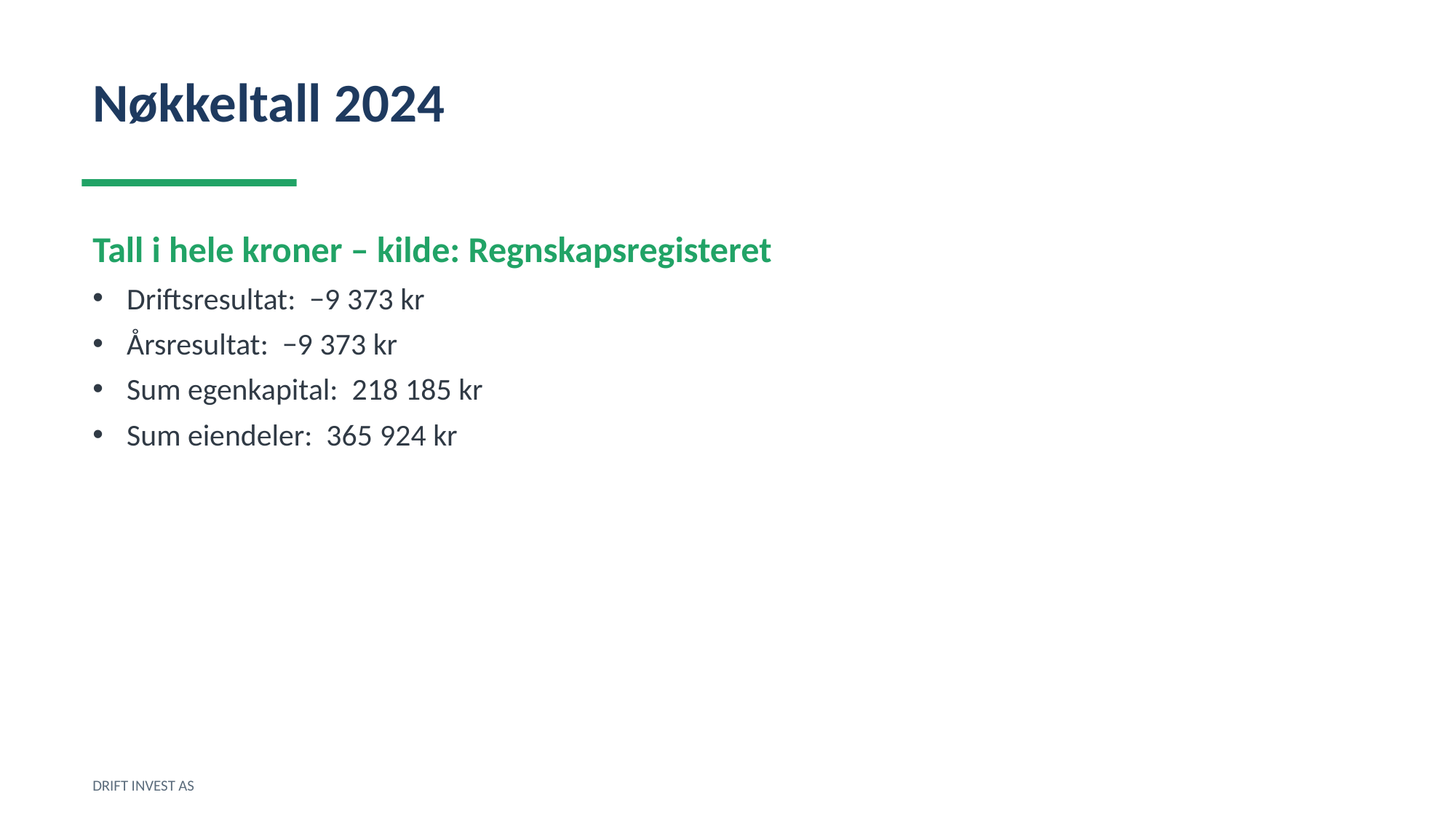

Nøkkeltall 2024

Tall i hele kroner – kilde: Regnskapsregisteret
Driftsresultat:  −9 373 kr
Årsresultat:  −9 373 kr
Sum egenkapital:  218 185 kr
Sum eiendeler:  365 924 kr
DRIFT INVEST AS